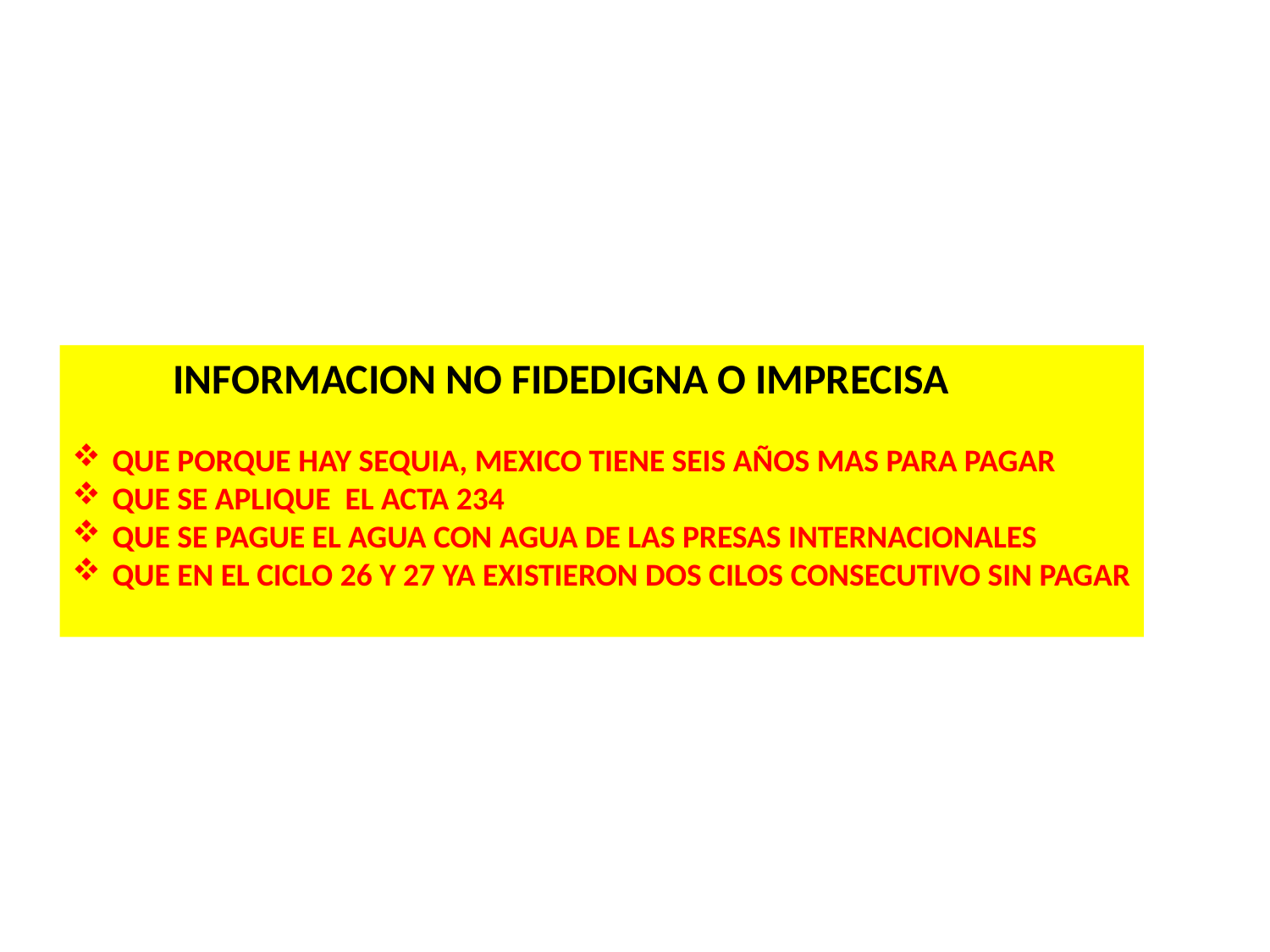

INFORMACION NO FIDEDIGNA O IMPRECISA

QUE PORQUE HAY SEQUIA, MEXICO TIENE SEIS AÑOS MAS PARA PAGAR
QUE SE APLIQUE  EL ACTA 234
QUE SE PAGUE EL AGUA CON AGUA DE LAS PRESAS INTERNACIONALES
QUE EN EL CICLO 26 Y 27 YA EXISTIERON DOS CILOS CONSECUTIVO SIN PAGAR